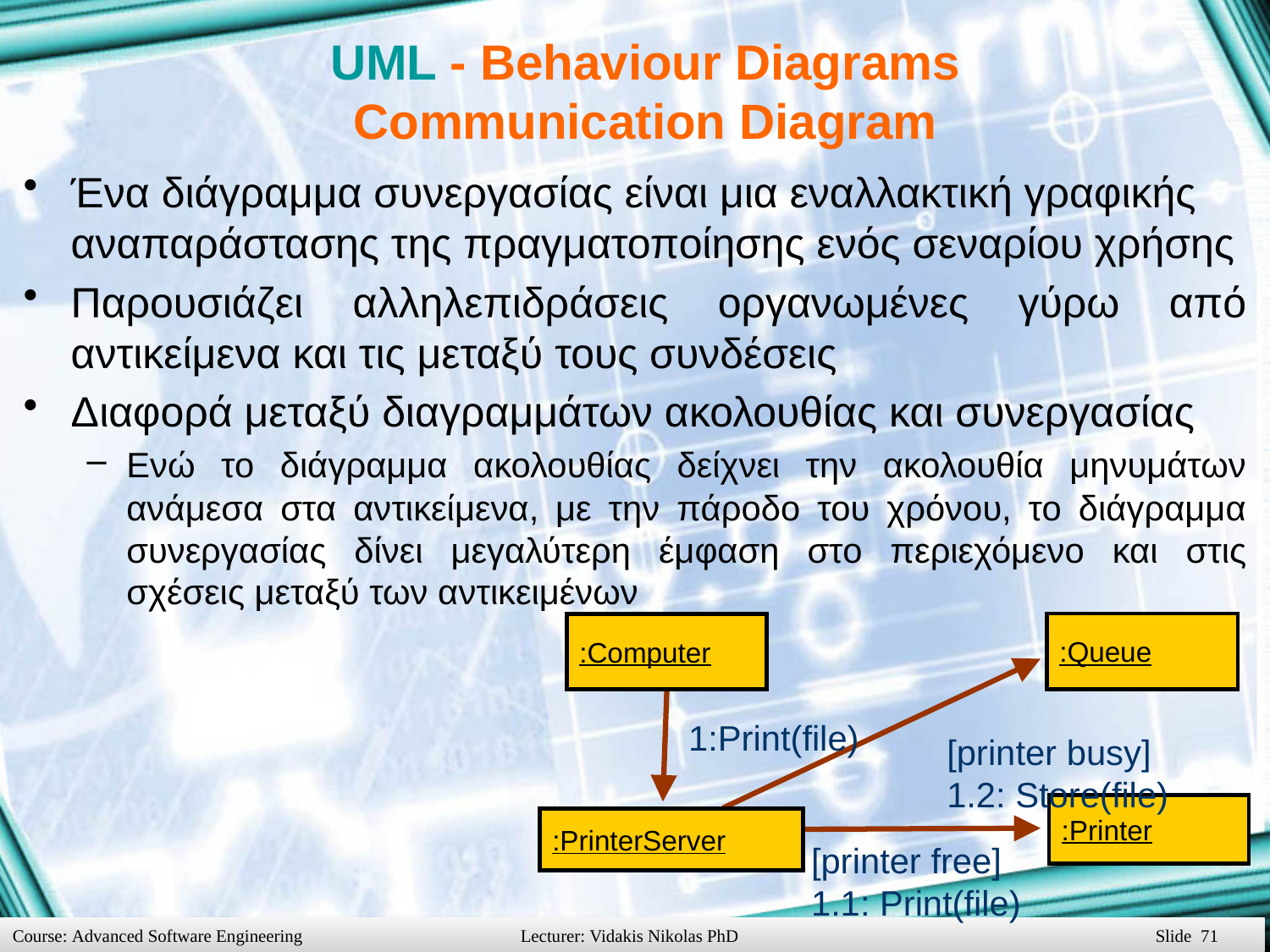

# UML - Behaviour Diagrams Communication Diagram
Ένα διάγραμμα συνεργασίας είναι μια εναλλακτική γραφικής αναπαράστασης της πραγματοποίησης ενός σεναρίου χρήσης
Παρουσιάζει αλληλεπιδράσεις οργανωμένες γύρω από αντικείμενα και τις μεταξύ τους συνδέσεις
Διαφορά μεταξύ διαγραμμάτων ακολουθίας και συνεργασίας
Ενώ το διάγραμμα ακολουθίας δείχνει την ακολουθία μηνυμάτων ανάμεσα στα αντικείμενα, με την πάροδο του χρόνου, το διάγραμμα συνεργασίας δίνει μεγαλύτερη έμφαση στο περιεχόμενο και στις σχέσεις μεταξύ των αντικειμένων

:Queue
:Computer

1:Print(file)
[printer busy]
1.2: Store(file)
:Printer
:PrinterServer

[printer free]
1.1: Print(file)